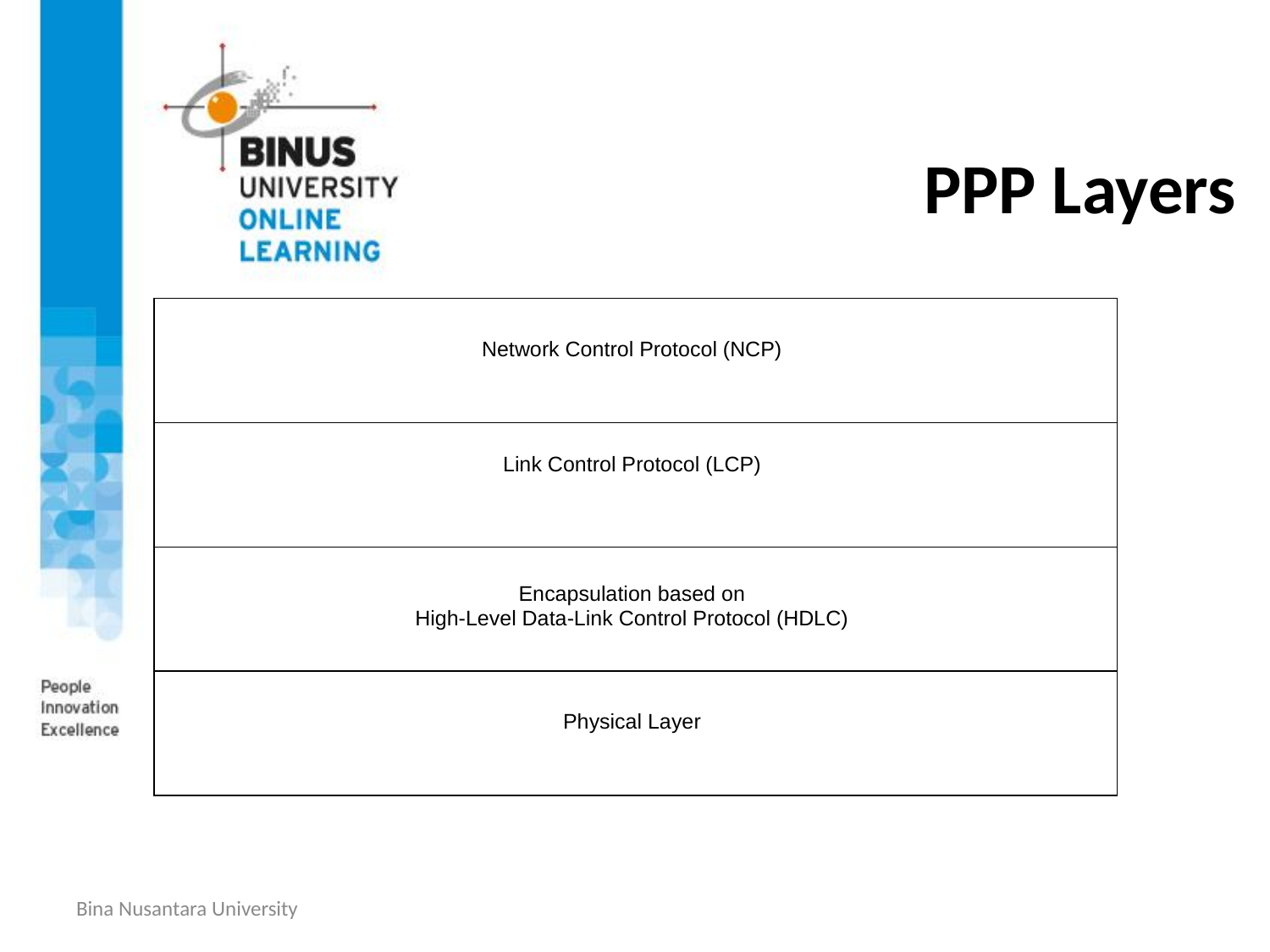

# PPP Layers

Network Control Protocol (NCP)
Link Control Protocol (LCP)
Encapsulation based on
High-Level Data-Link Control Protocol (HDLC)
Physical Layer
Bina Nusantara University